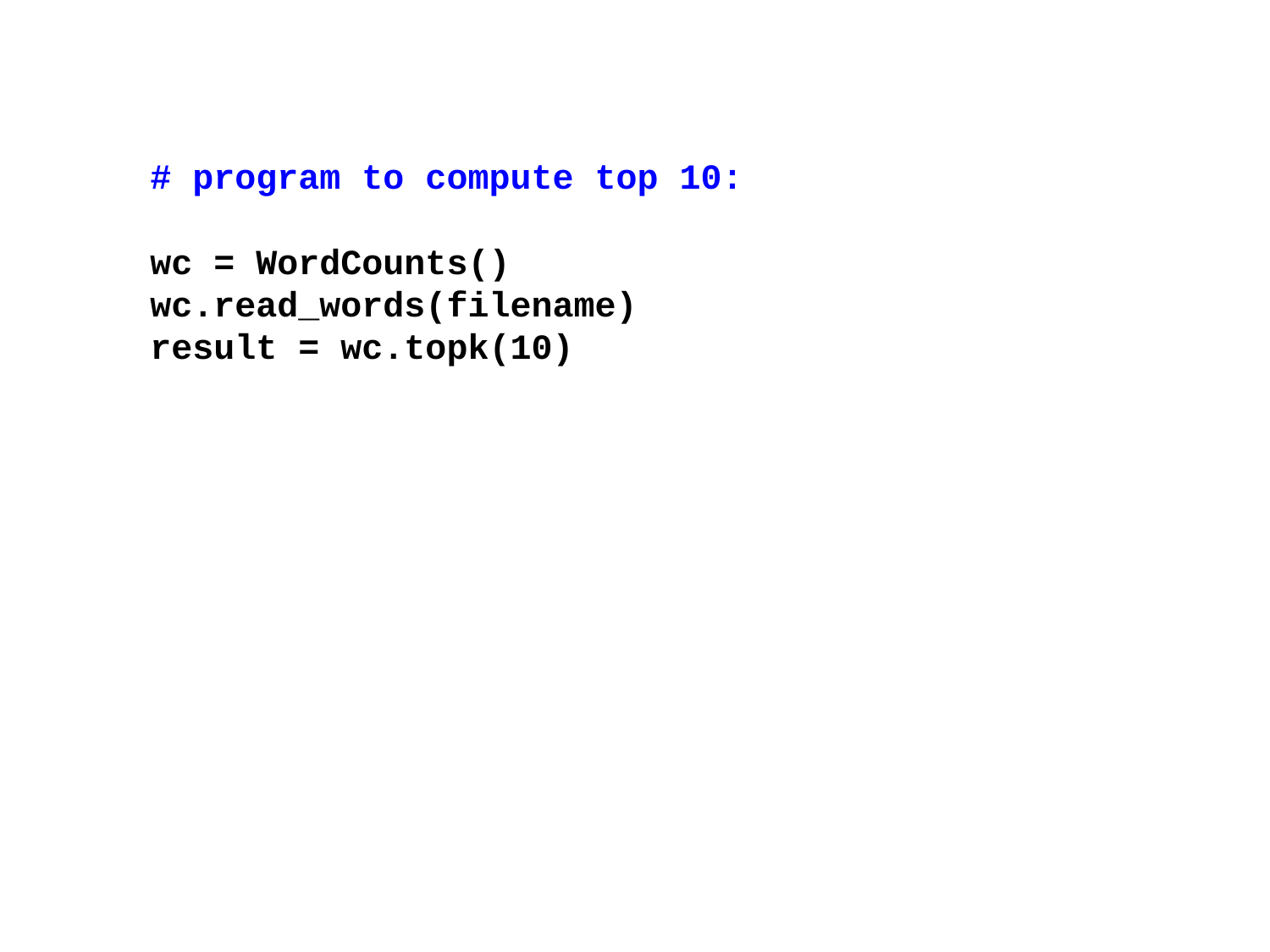

# program to compute top 10:

wc = WordCounts()
wc.read_words(filename)
result = wc.topk(10)